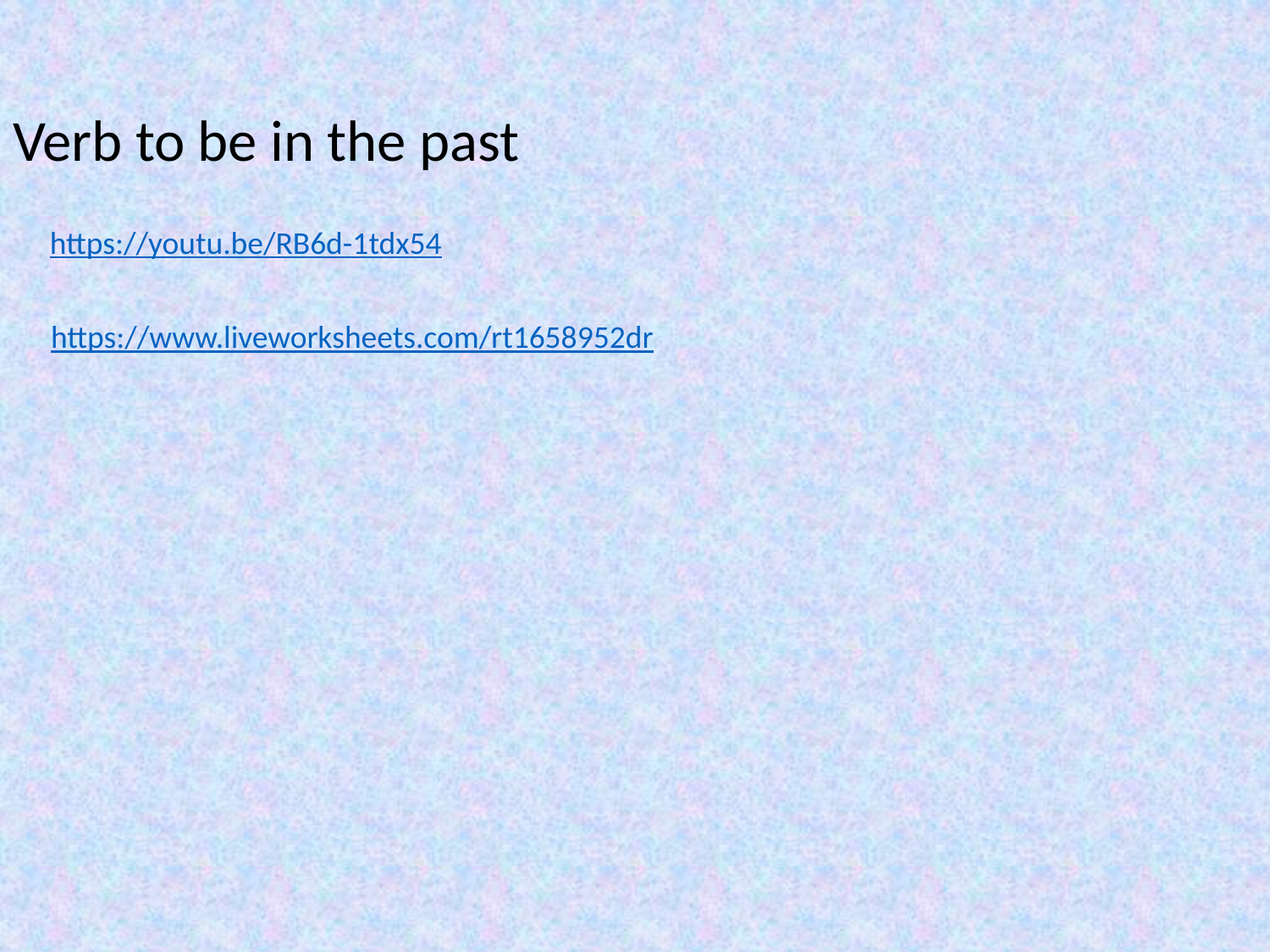

Verb to be in the past
https://youtu.be/RB6d-1tdx54

https://www.liveworksheets.com/rt1658952dr